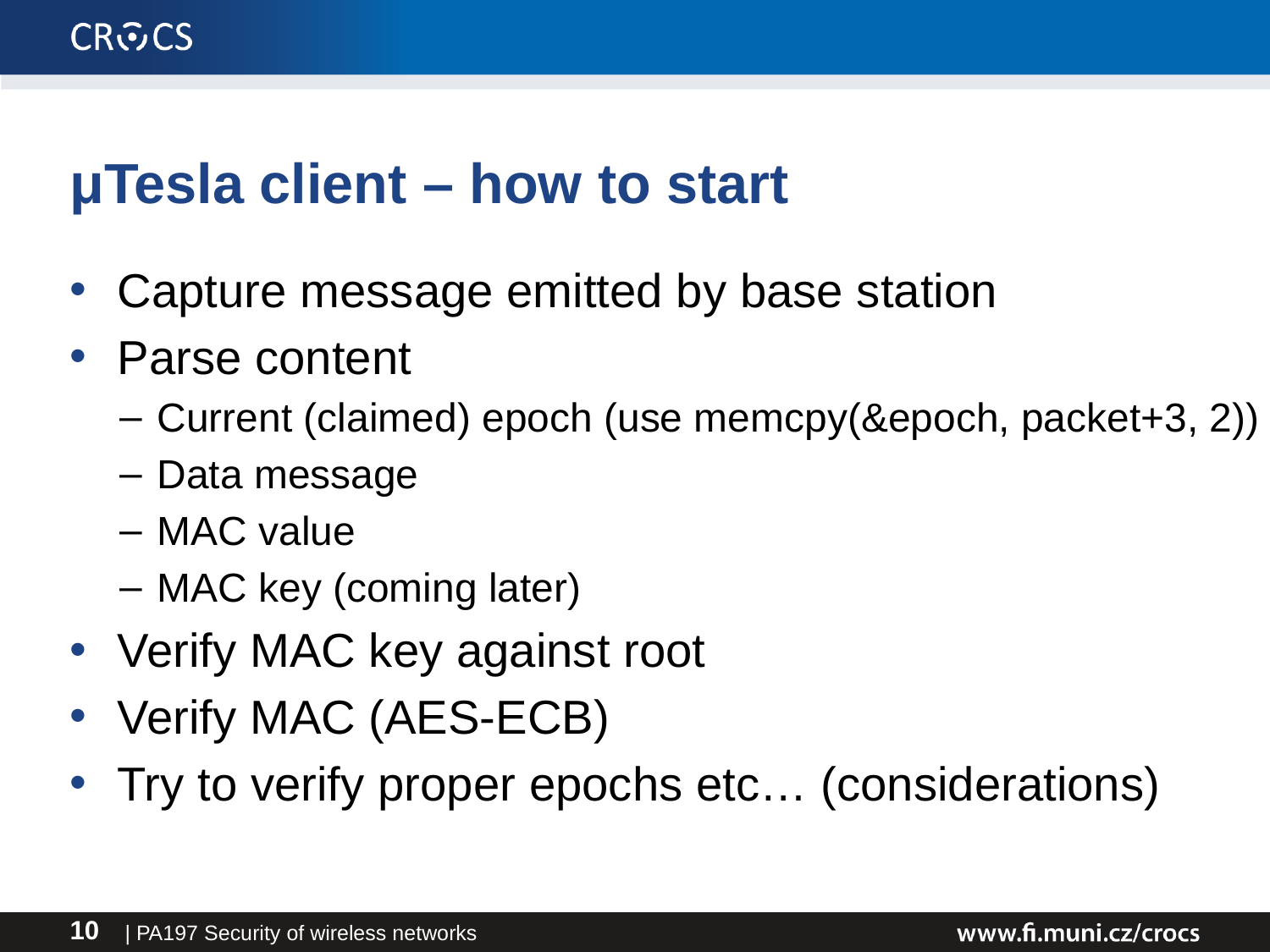

# μTesla client – how to start
Capture message emitted by base station
Parse content
Current (claimed) epoch (use memcpy(&epoch, packet+3, 2))
Data message
MAC value
MAC key (coming later)
Verify MAC key against root
Verify MAC (AES-ECB)
Try to verify proper epochs etc… (considerations)
| PA197 Security of wireless networks
10